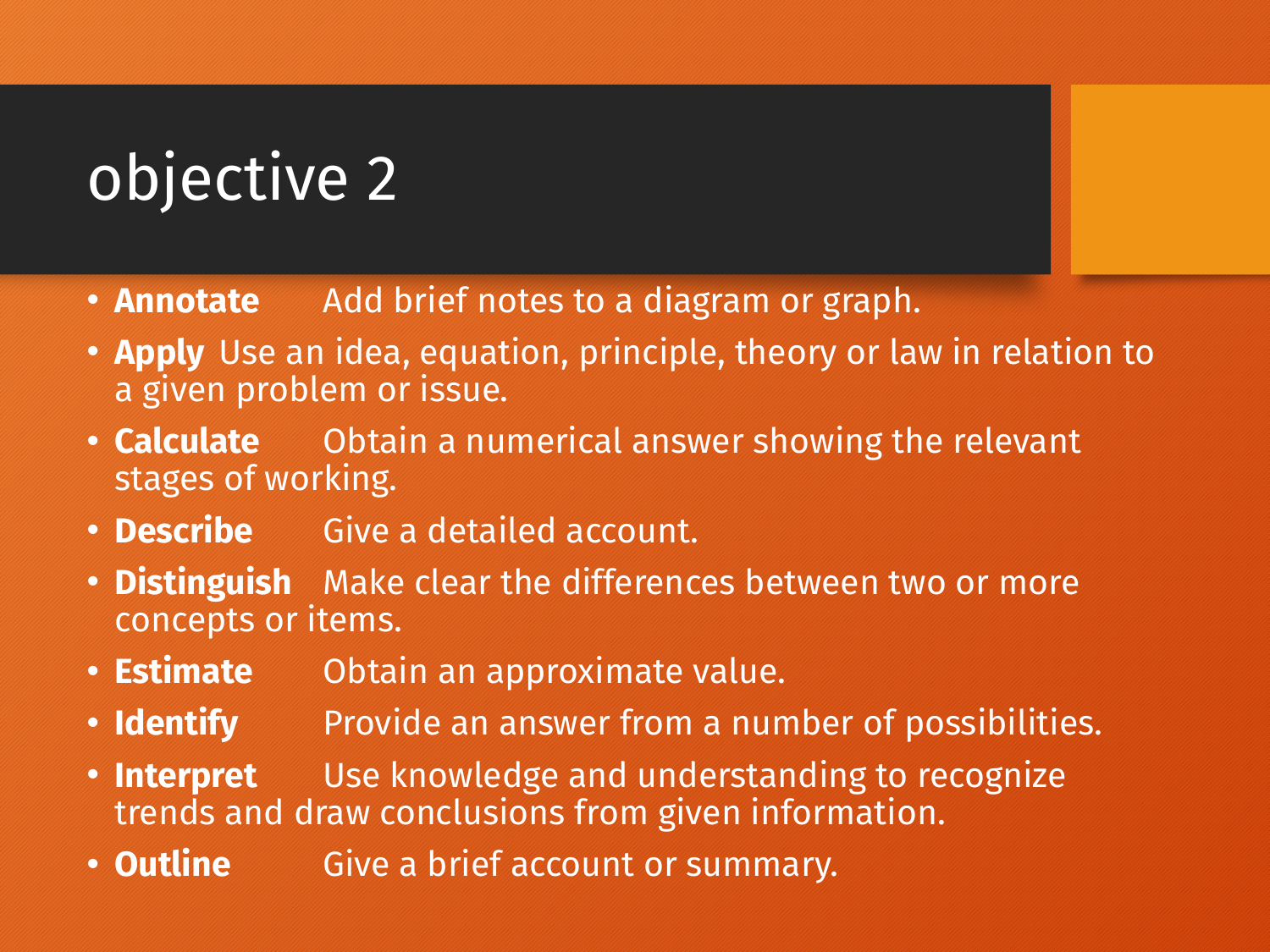

# objective 2
Annotate 	Add brief notes to a diagram or graph.
Apply 	Use an idea, equation, principle, theory or law in relation to a given problem or issue.
Calculate 	Obtain a numerical answer showing the relevant stages of working.
Describe 	Give a detailed account.
Distinguish 	Make clear the differences between two or more concepts or items.
Estimate 	Obtain an approximate value.
Identify 	Provide an answer from a number of possibilities.
Interpret 	Use knowledge and understanding to recognize trends and draw conclusions from given information.
Outline 	Give a brief account or summary.